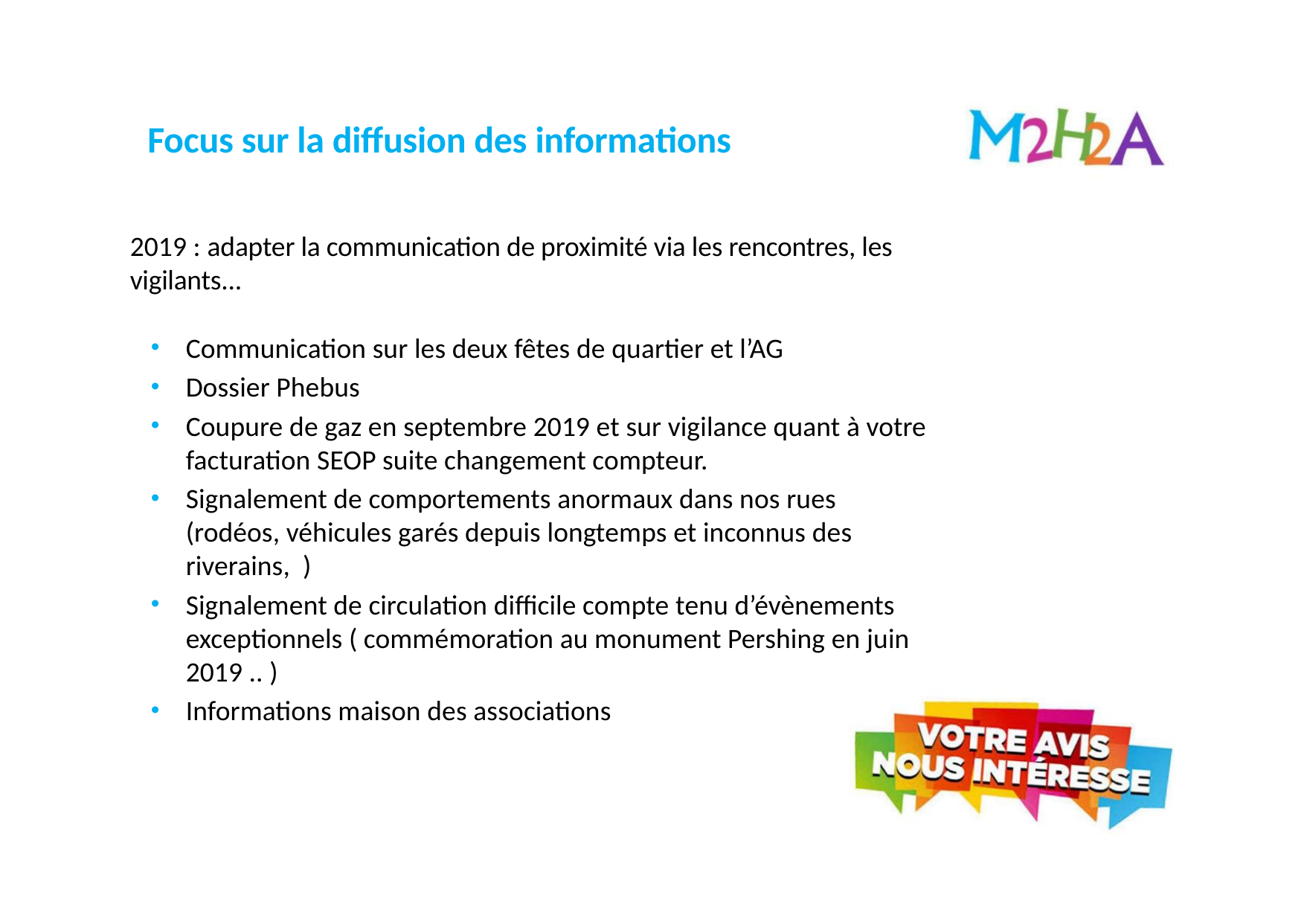

Focus sur la diffusion des informations
2019 : adapter la communication de proximité via les rencontres, les vigilants...

Communication sur les deux fêtes de quartier et l’AG
Dossier Phebus
Coupure de gaz en septembre 2019 et sur vigilance quant à votre facturation SEOP suite changement compteur.
Signalement de comportements anormaux dans nos rues   (rodéos, véhicules garés depuis longtemps et inconnus des riverains,  )
Signalement de circulation difficile compte tenu d’évènements exceptionnels ( commémoration au monument Pershing en juin 2019 .. )
Informations maison des associations

7